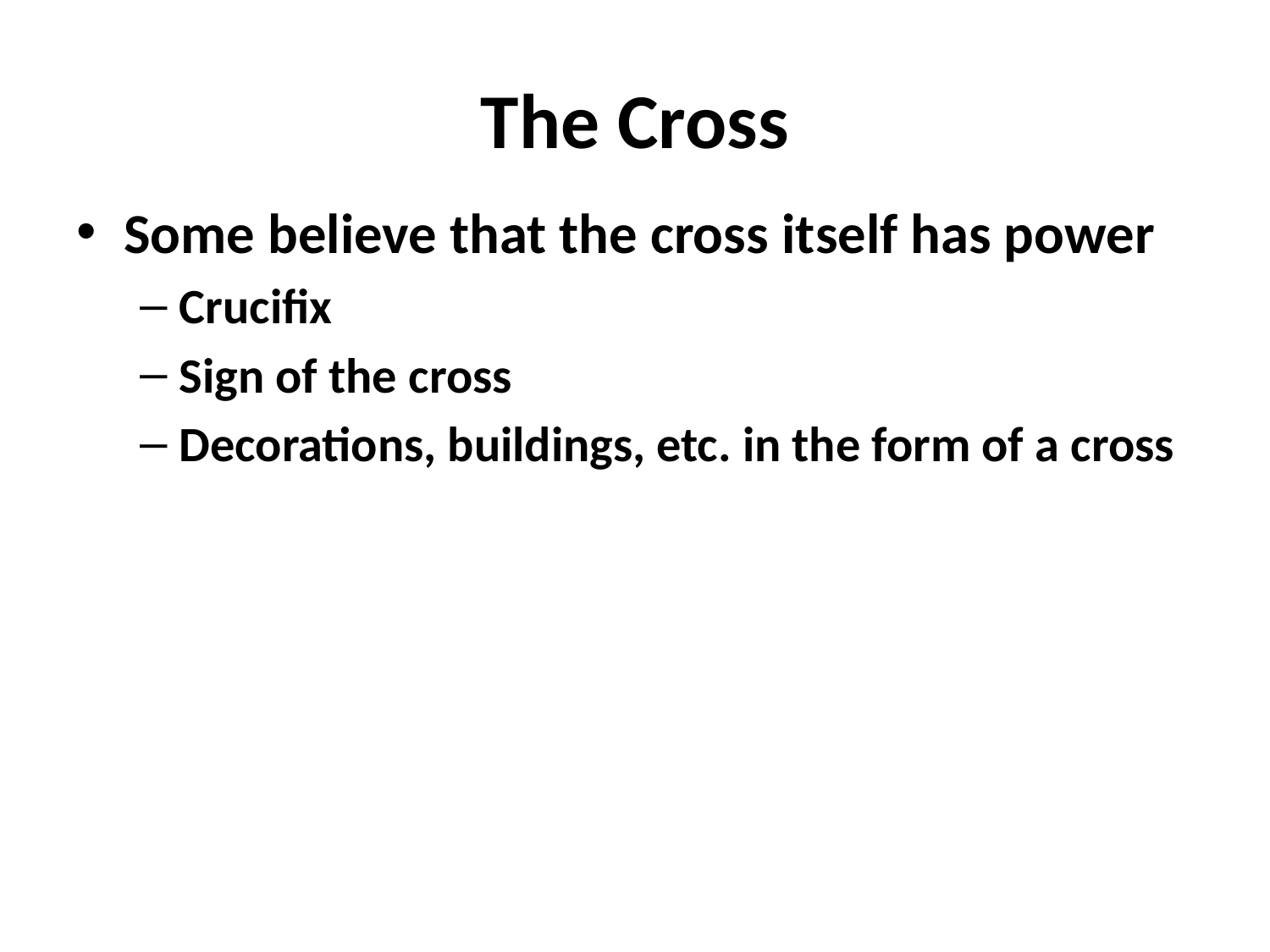

# The Cross
Some believe that the cross itself has power
Crucifix
Sign of the cross
Decorations, buildings, etc. in the form of a cross